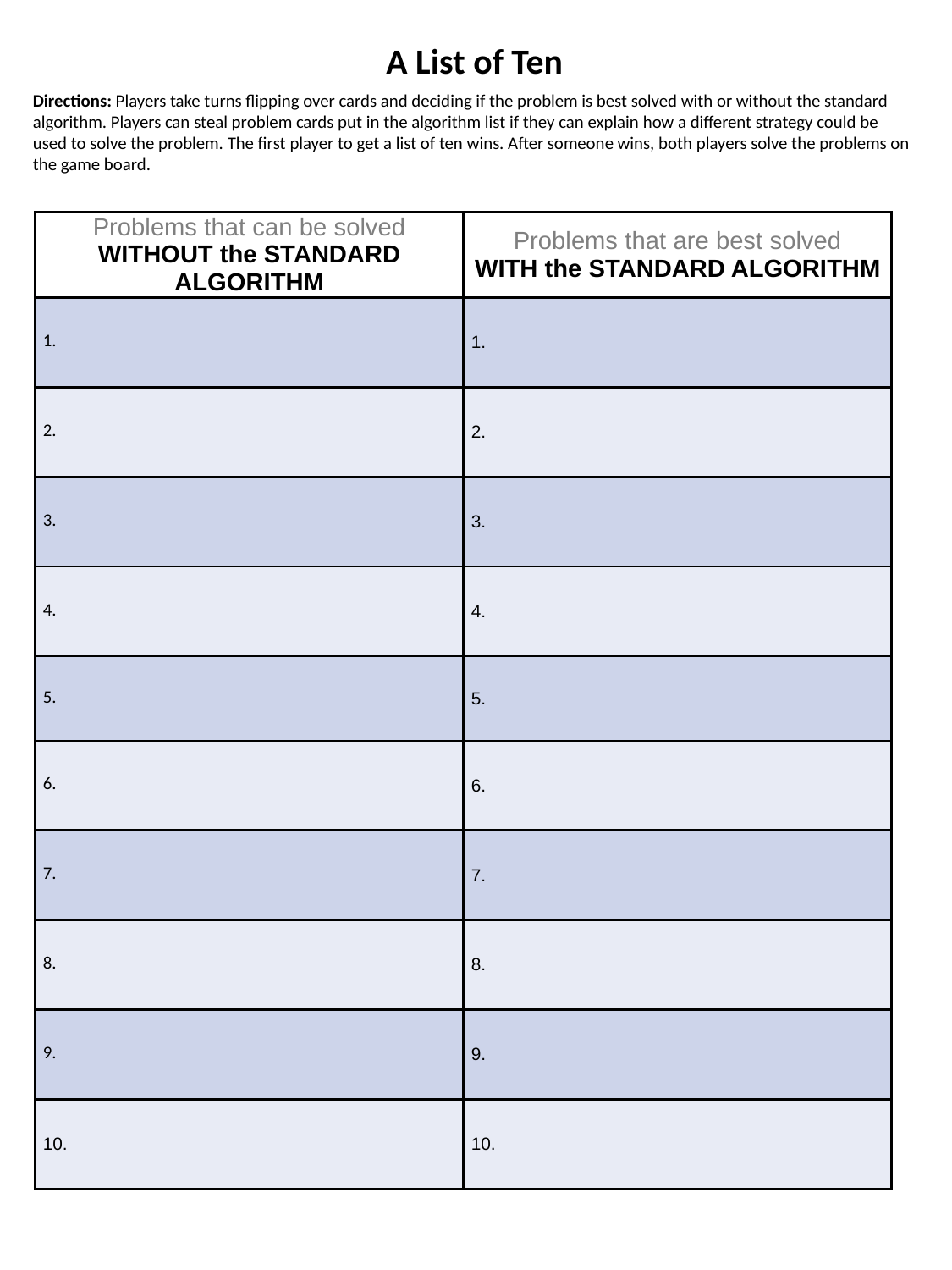

A List of Ten
Directions: Players take turns flipping over cards and deciding if the problem is best solved with or without the standard algorithm. Players can steal problem cards put in the algorithm list if they can explain how a different strategy could be used to solve the problem. The first player to get a list of ten wins. After someone wins, both players solve the problems on the game board.
| Problems that can be solved WITHOUT the STANDARD ALGORITHM | Problems that are best solved WITH the STANDARD ALGORITHM |
| --- | --- |
| 1. | 1. |
| 2. | 2. |
| 3. | 3. |
| 4. | 4. |
| 5. | 5. |
| 6. | 6. |
| 7. | 7. |
| 8. | 8. |
| 9. | 9. |
| 10. | 10. |